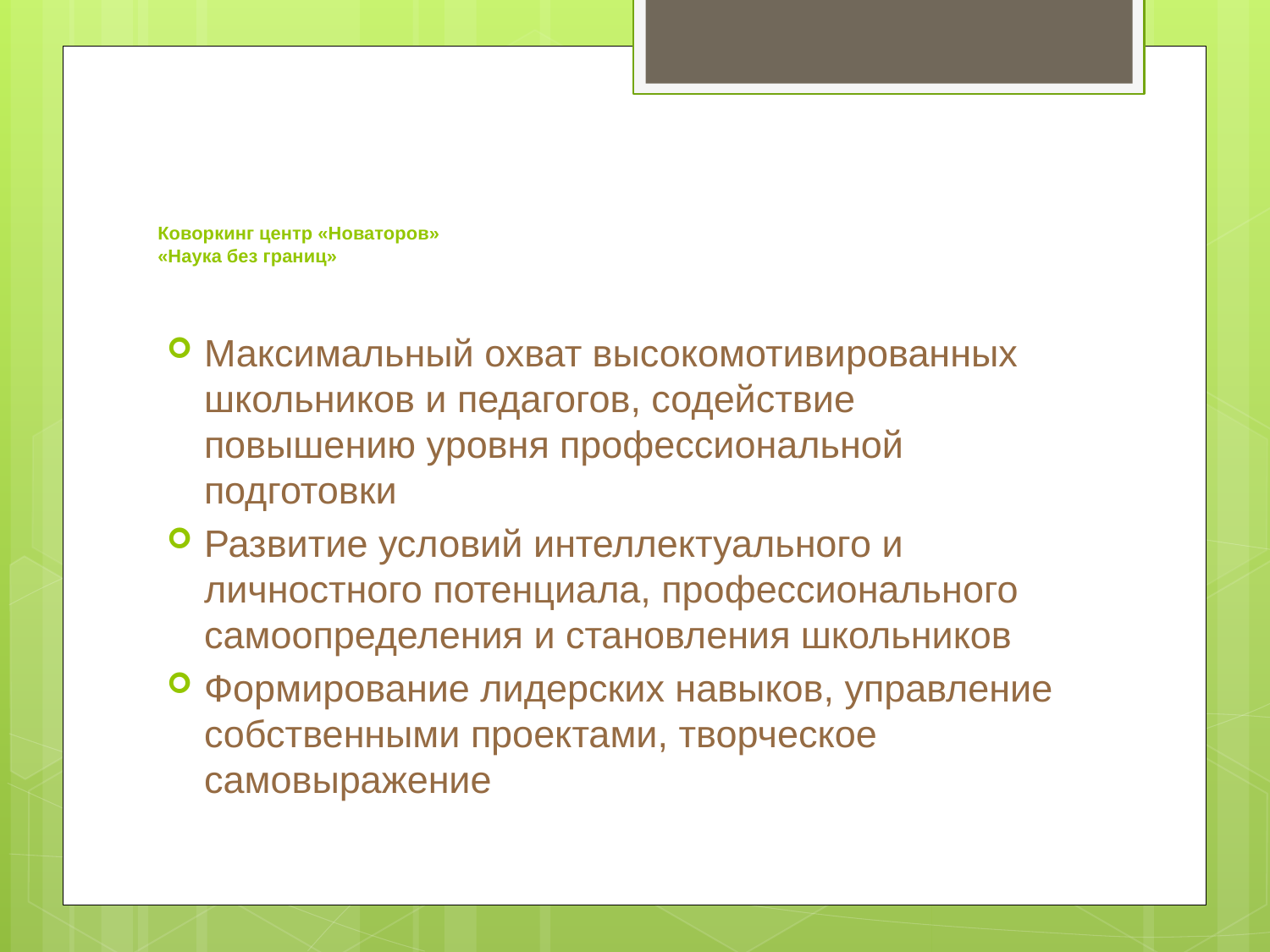

# Коворкинг центр «Новаторов» «Наука без границ»
Максимальный охват высокомотивированных школьников и педагогов, содействие повышению уровня профессиональной подготовки
Развитие условий интеллектуального и личностного потенциала, профессионального самоопределения и становления школьников
Формирование лидерских навыков, управление собственными проектами, творческое самовыражение